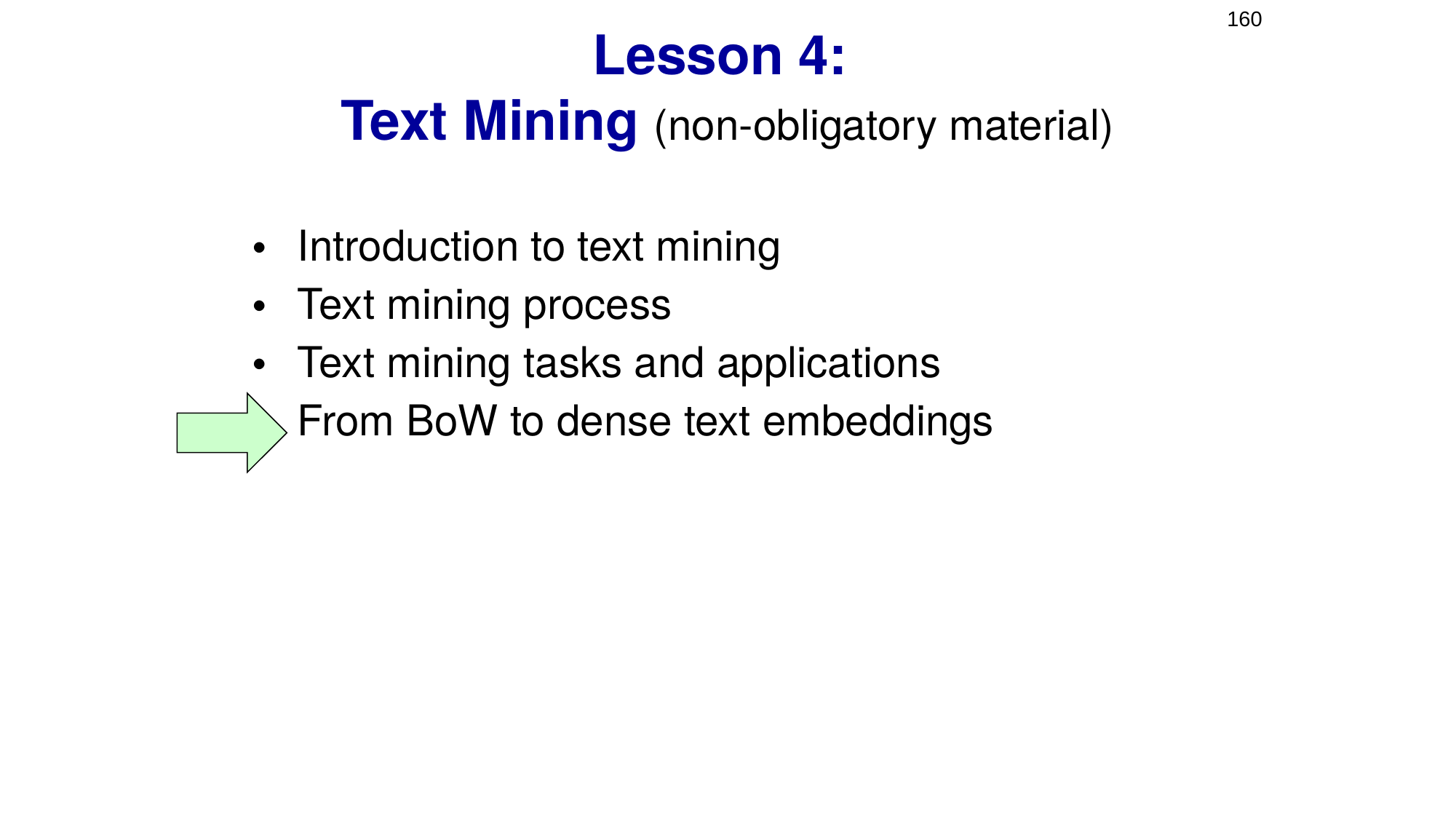

160
# Lesson 4: Text Mining (non-obligatory material)
Introduction to text mining
Text mining process
Text mining tasks and applications
From BoW to dense text embeddings